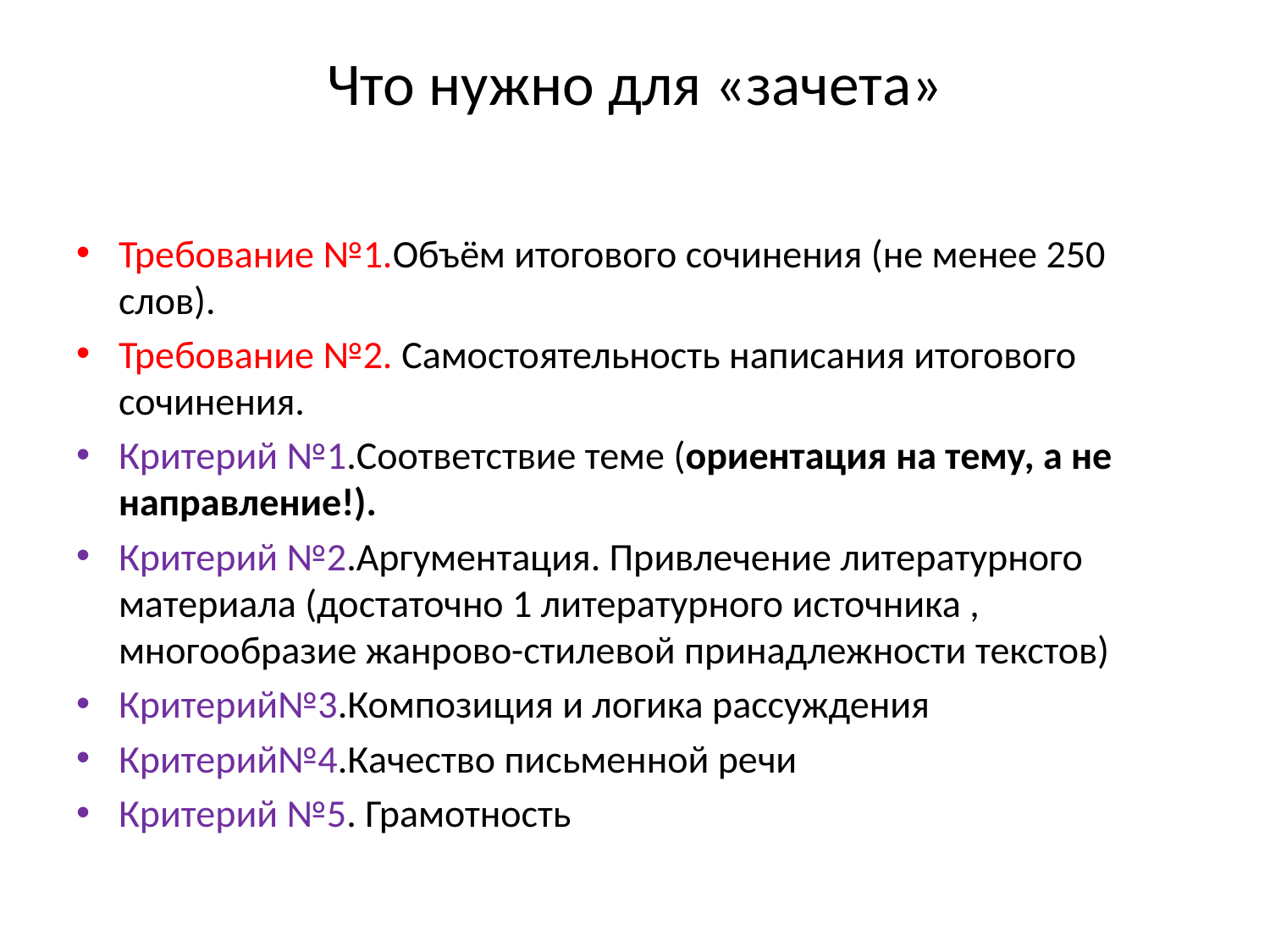

# Что нужно для «зачета»
Требование №1.Объём итогового сочинения (не менее 250 слов).
Требование №2. Самостоятельность написания итогового сочинения.
Критерий №1.Соответствие теме (ориентация на тему, а не направление!).
Критерий №2.Аргументация. Привлечение литературного материала (достаточно 1 литературного источника , многообразие жанрово-стилевой принадлежности текстов)
Критерий№3.Композиция и логика рассуждения
Критерий№4.Качество письменной речи
Критерий №5. Грамотность